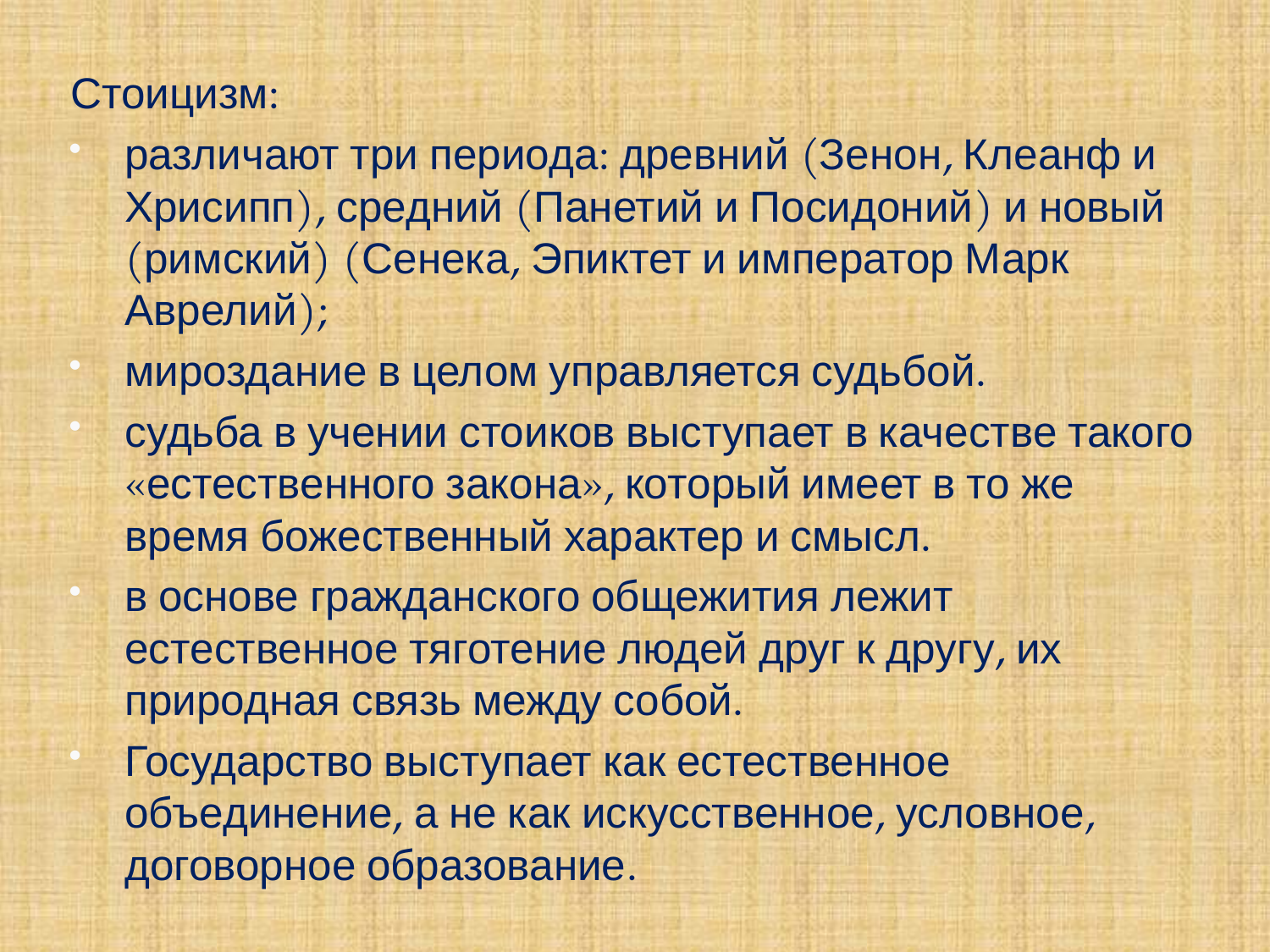

Стоицизм:
различают три периода: древний (Зенон, Клеанф и Хрисипп), средний (Панетий и Посидоний) и новый (римский) (Сенека, Эпиктет и император Марк Аврелий);
мироздание в целом управляется судьбой.
судьба в учении стоиков выступает в качестве такого «естественного закона», который имеет в то же время божественный характер и смысл.
в основе гражданского общежития лежит естественное тяготение людей друг к другу, их природная связь между собой.
Государство выступает как естественное объединение, а не как искусственное, условное, договорное образование.